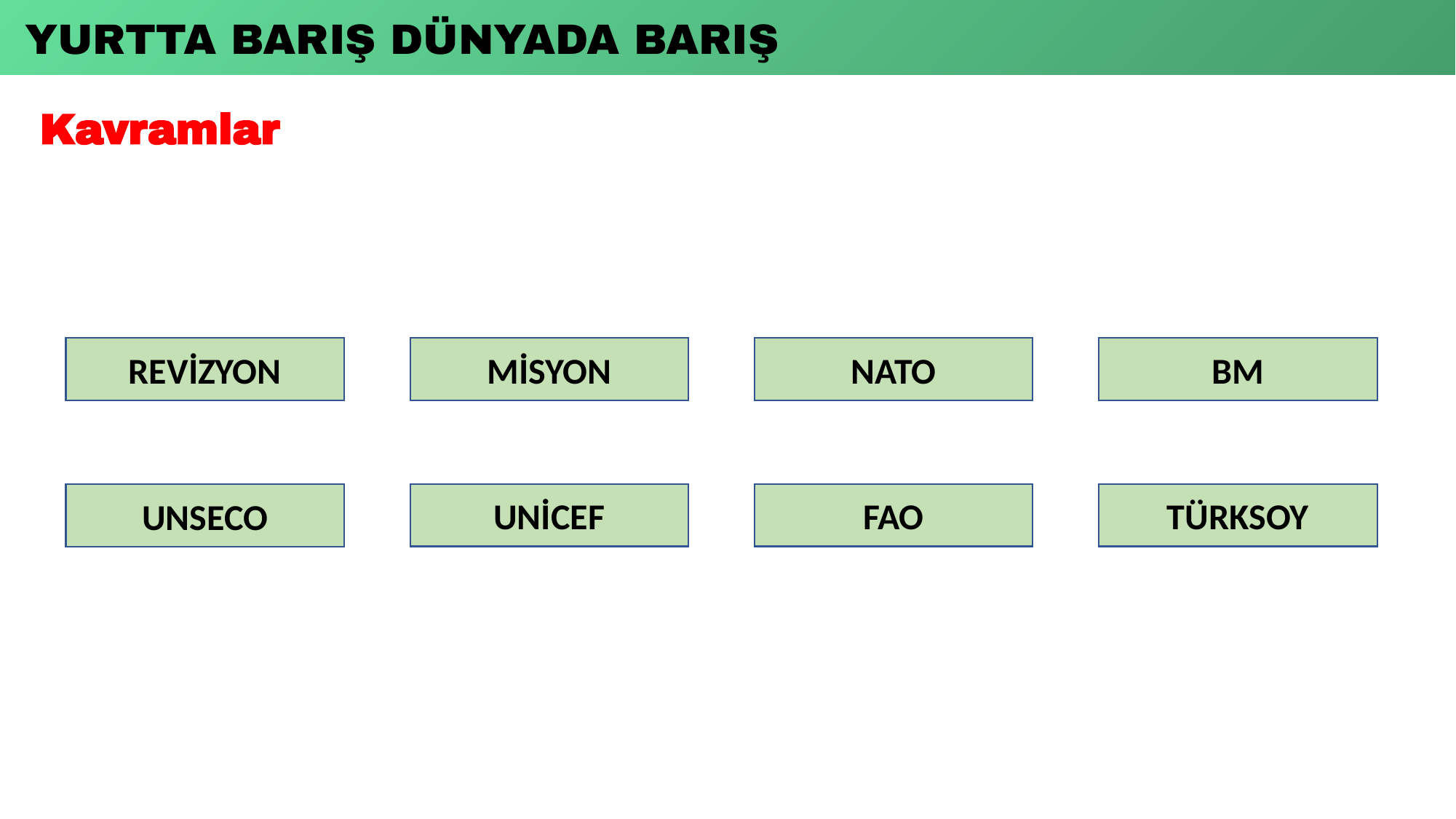

YURTTA BARIŞ DÜNYADA BARIŞ
Kavramlar
REVİZYON
MİSYON
NATO
BM
UNİCEF
FAO
TÜRKSOY
UNSECO